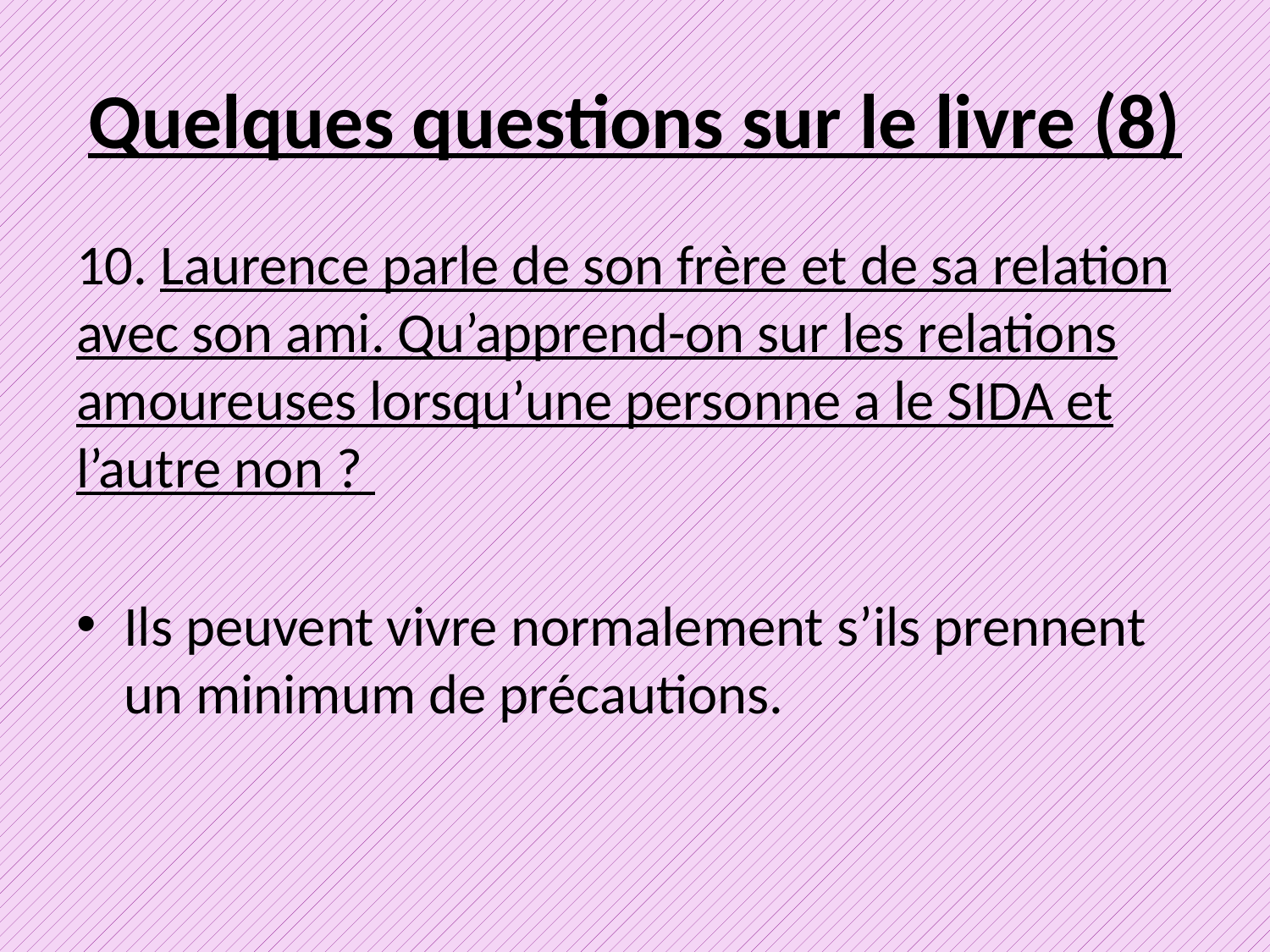

# Quelques questions sur le livre (8)
10. Laurence parle de son frère et de sa relation avec son ami. Qu’apprend-on sur les relations amoureuses lorsqu’une personne a le SIDA et l’autre non ?

Ils peuvent vivre normalement s’ils prennent un minimum de précautions.